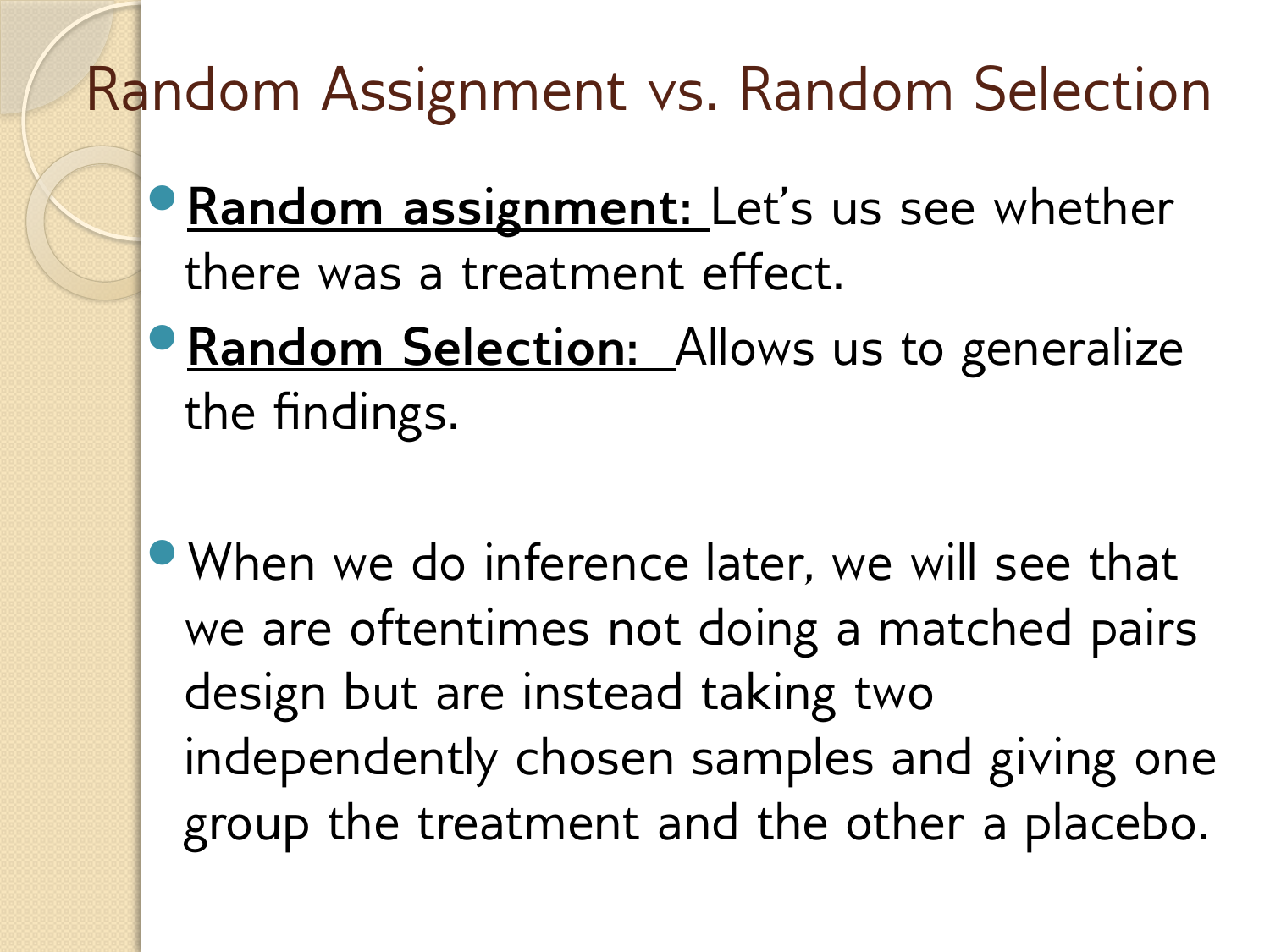

# Random Assignment vs. Random Selection
Random assignment: Let’s us see whether there was a treatment effect.
Random Selection:  Allows us to generalize the findings.

When we do inference later, we will see that we are oftentimes not doing a matched pairs design but are instead taking two independently chosen samples and giving one group the treatment and the other a placebo.